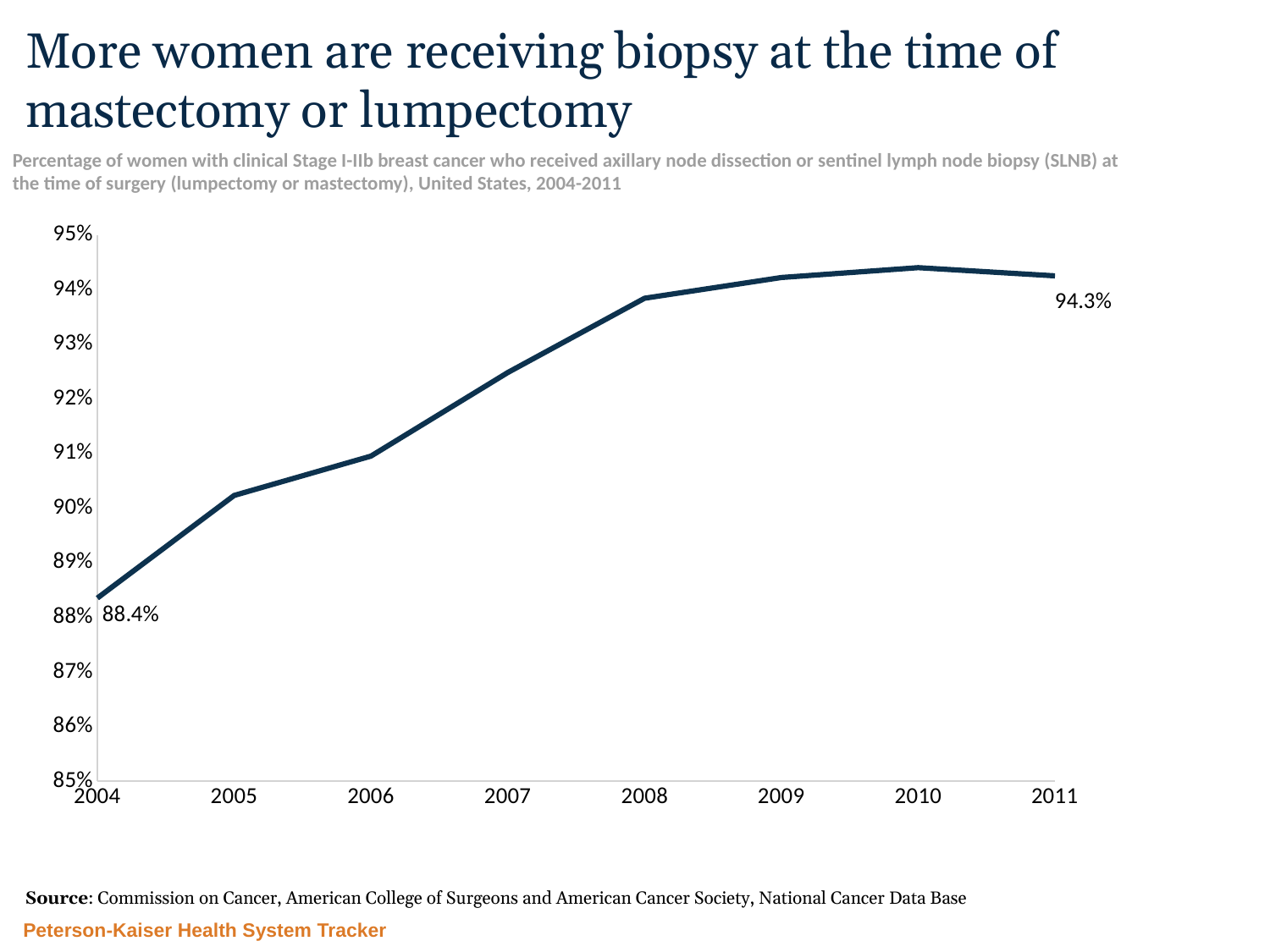

# More women are receiving biopsy at the time of mastectomy or lumpectomy
Percentage of women with clinical Stage I-IIb breast cancer who received axillary node dissection or sentinel lymph node biopsy (SLNB) at the time of surgery (lumpectomy or mastectomy), United States, 2004-2011

### Chart

| Category | United States |
|---|---|
| 2004 | 0.8835 |
| 2005 | 0.9023 |
| 2006 | 0.9095 |
| 2007 | 0.9248 |
| 2008 | 0.9384 |
| 2009 | 0.9422 |
| 2010 | 0.944 |
| 2011 | 0.9425 |
Source: Commission on Cancer, American College of Surgeons and American Cancer Society, National Cancer Data Base